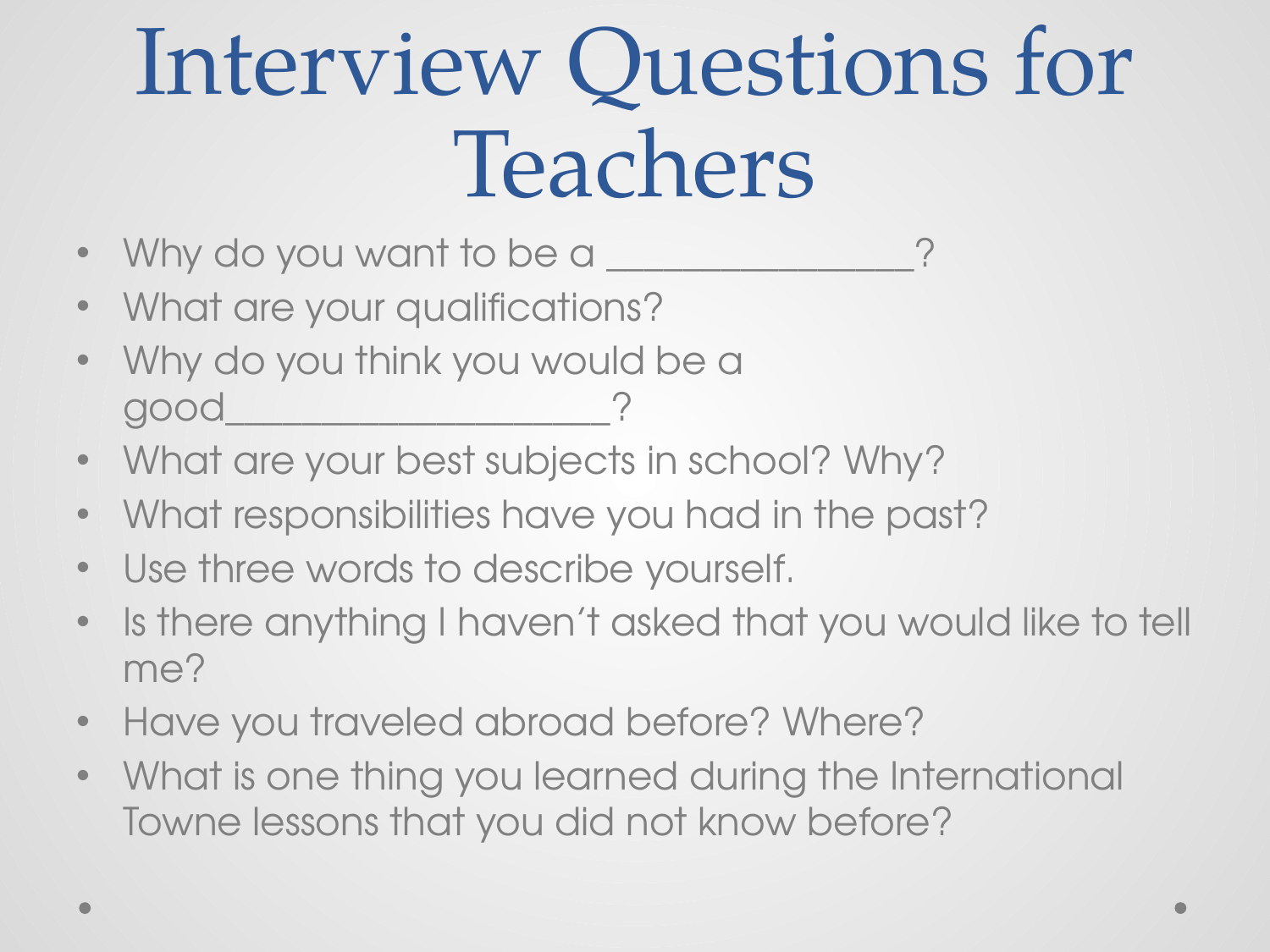

# Interview Questions for Teachers
Why do you want to be a ________________?
What are your qualifications?
Why do you think you would be a good____________________?
What are your best subjects in school? Why?
What responsibilities have you had in the past?
Use three words to describe yourself.
Is there anything I haven’t asked that you would like to tell me?
Have you traveled abroad before? Where?
What is one thing you learned during the International Towne lessons that you did not know before?